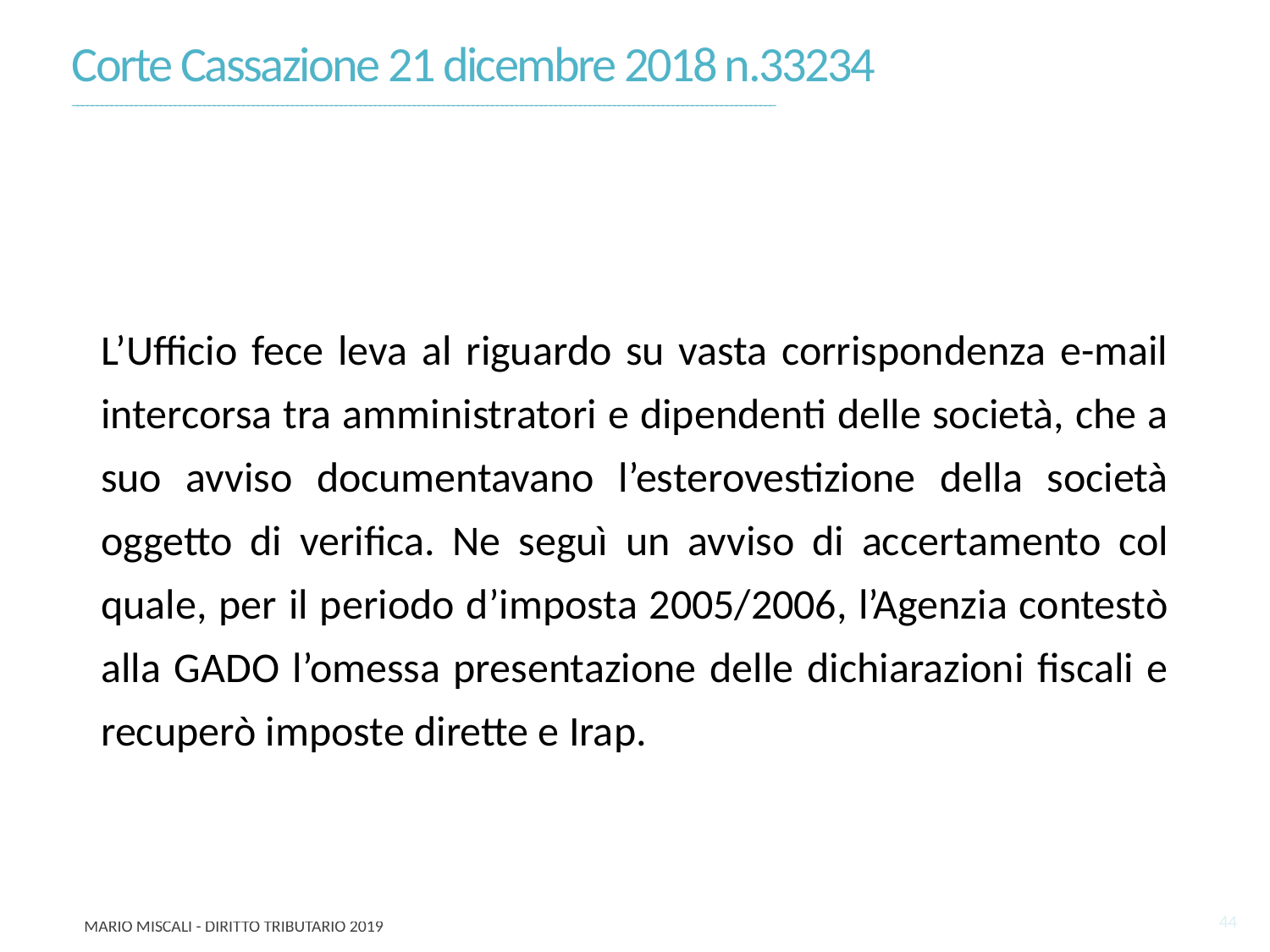

Corte Cassazione 21 dicembre 2018 n.33234
________________________________________________________________________________________________________________________________________________

L’Ufficio fece leva al riguardo su vasta corrispondenza e-mail intercorsa tra amministratori e dipendenti delle società, che a suo avviso documentavano l’esterovestizione della società oggetto di verifica. Ne seguì un avviso di accertamento col quale, per il periodo d’imposta 2005/2006, l’Agenzia contestò alla GADO l’omessa presentazione delle dichiarazioni fiscali e recuperò imposte dirette e Irap.
44
Mario Miscali - Diritto Tributario 2019